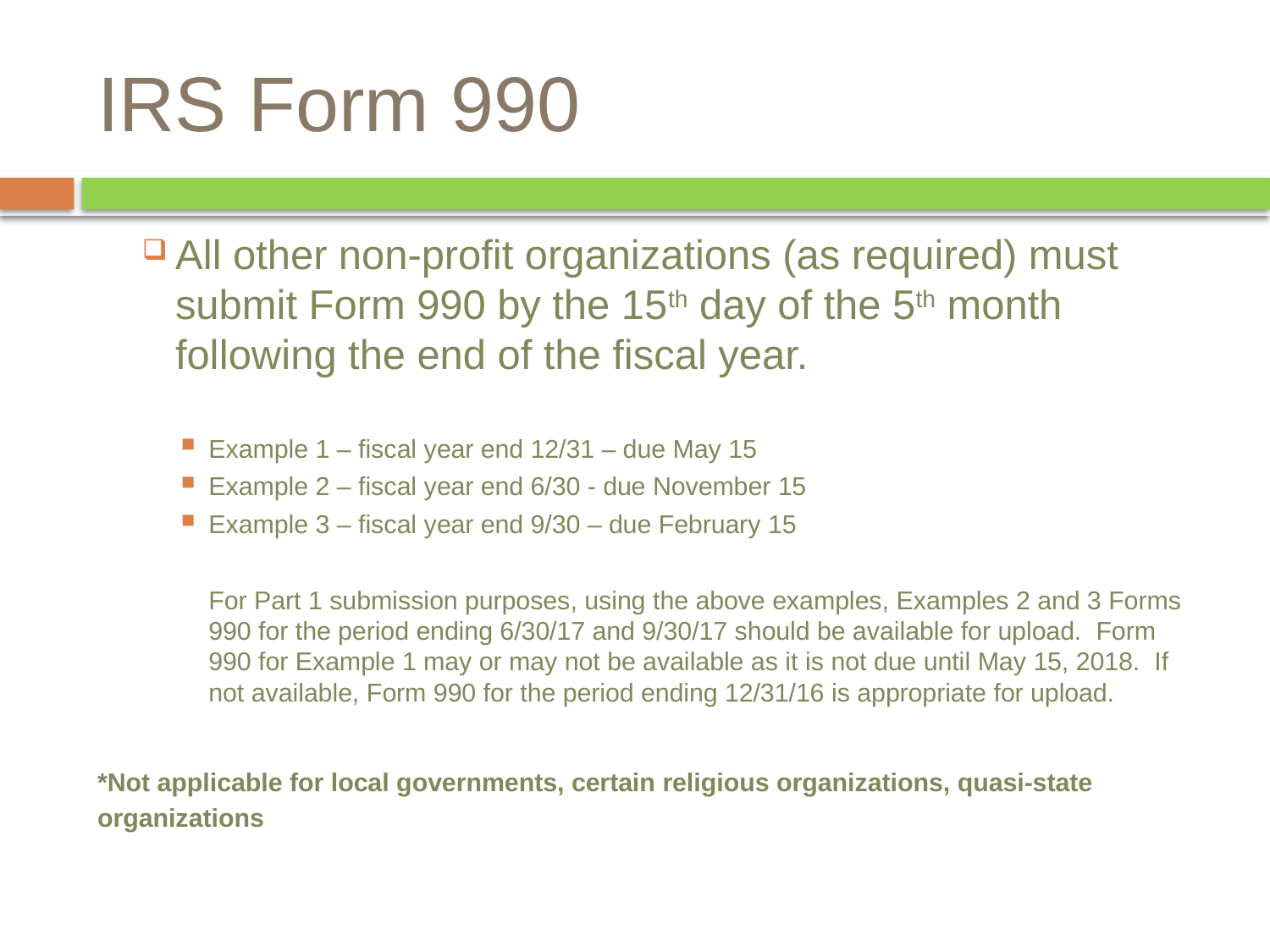

# IRS Form 990
All other non-profit organizations (as required) must submit Form 990 by the 15th day of the 5th month following the end of the fiscal year.

Example 1 – fiscal year end 12/31 – due May 15
Example 2 – fiscal year end 6/30 - due November 15
Example 3 – fiscal year end 9/30 – due February 15

	For Part 1 submission purposes, using the above examples, Examples 2 and 3 Forms 990 for the period ending 6/30/17 and 9/30/17 should be available for upload.  Form 990 for Example 1 may or may not be available as it is not due until May 15, 2018.  If not available, Form 990 for the period ending 12/31/16 is appropriate for upload.

*Not applicable for local governments, certain religious organizations, quasi-state organizations